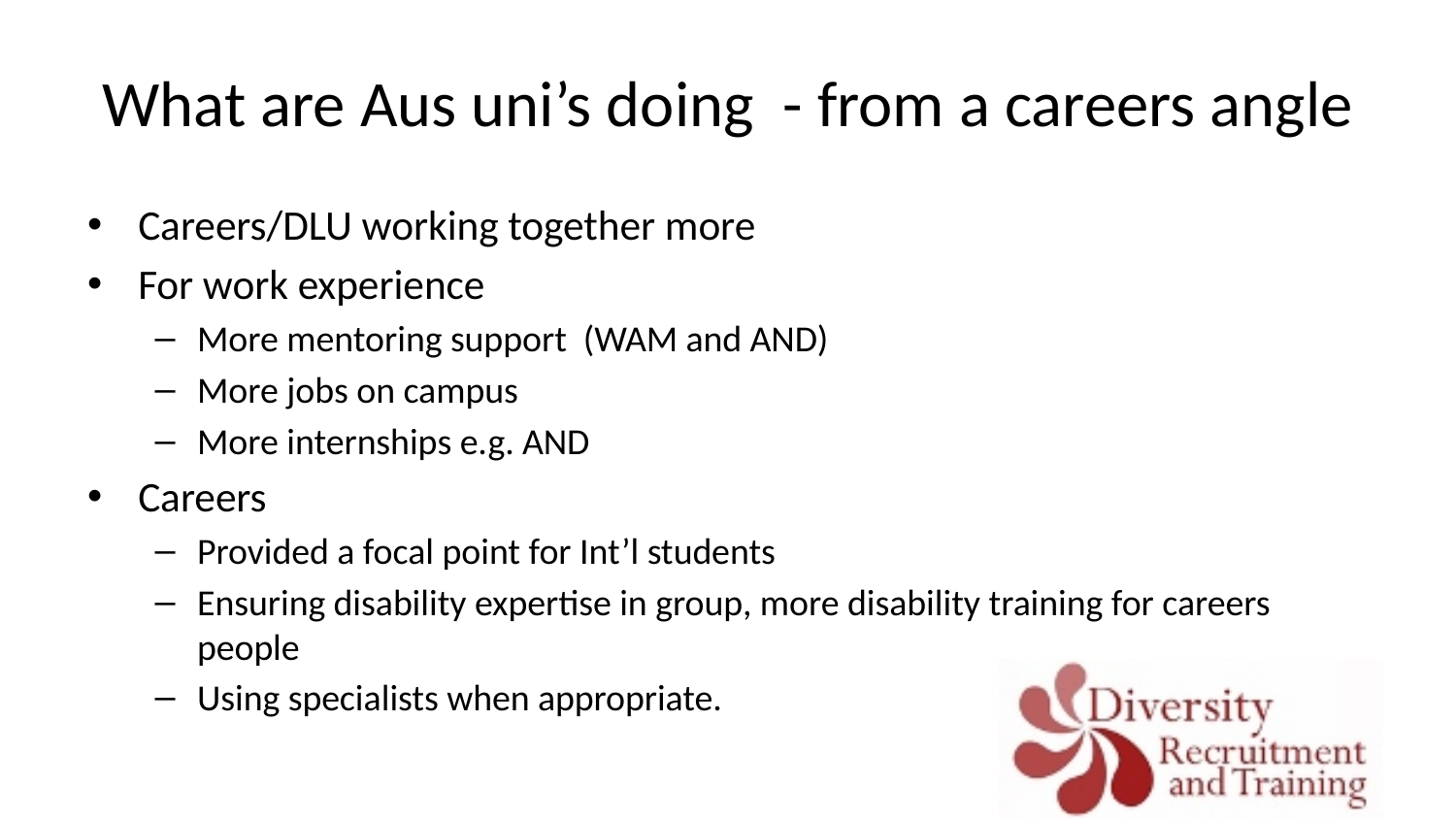

# What are Aus uni’s doing  - from a careers angle
Careers/DLU working together more
For work experience
More mentoring support  (WAM and AND)
More jobs on campus
More internships e.g. AND
Careers
Provided a focal point for Int’l students
Ensuring disability expertise in group, more disability training for careers people
Using specialists when appropriate.